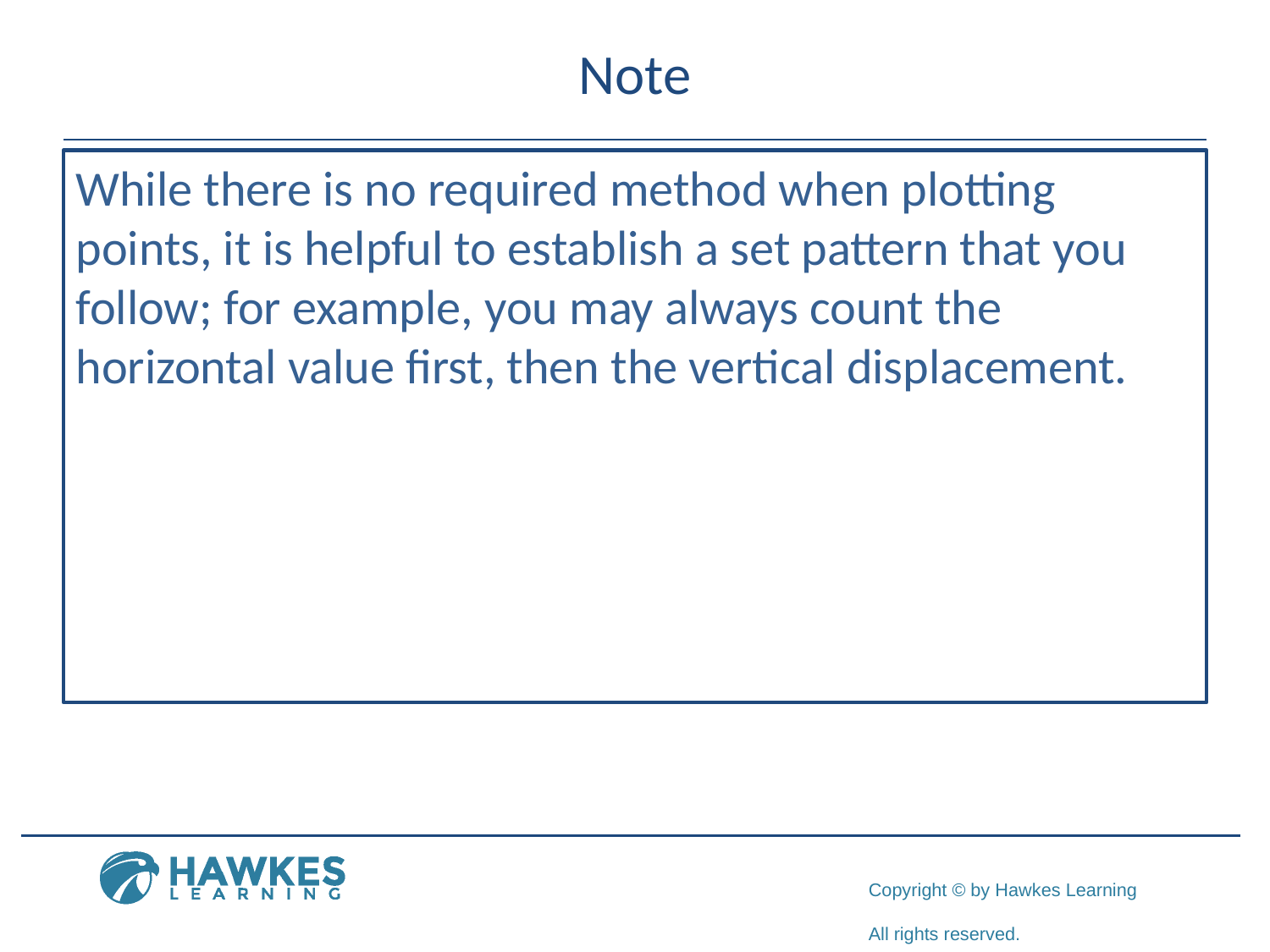

# Note
While there is no required method when plotting points, it is helpful to establish a set pattern that you follow; for example, you may always count the horizontal value first, then the vertical displacement.